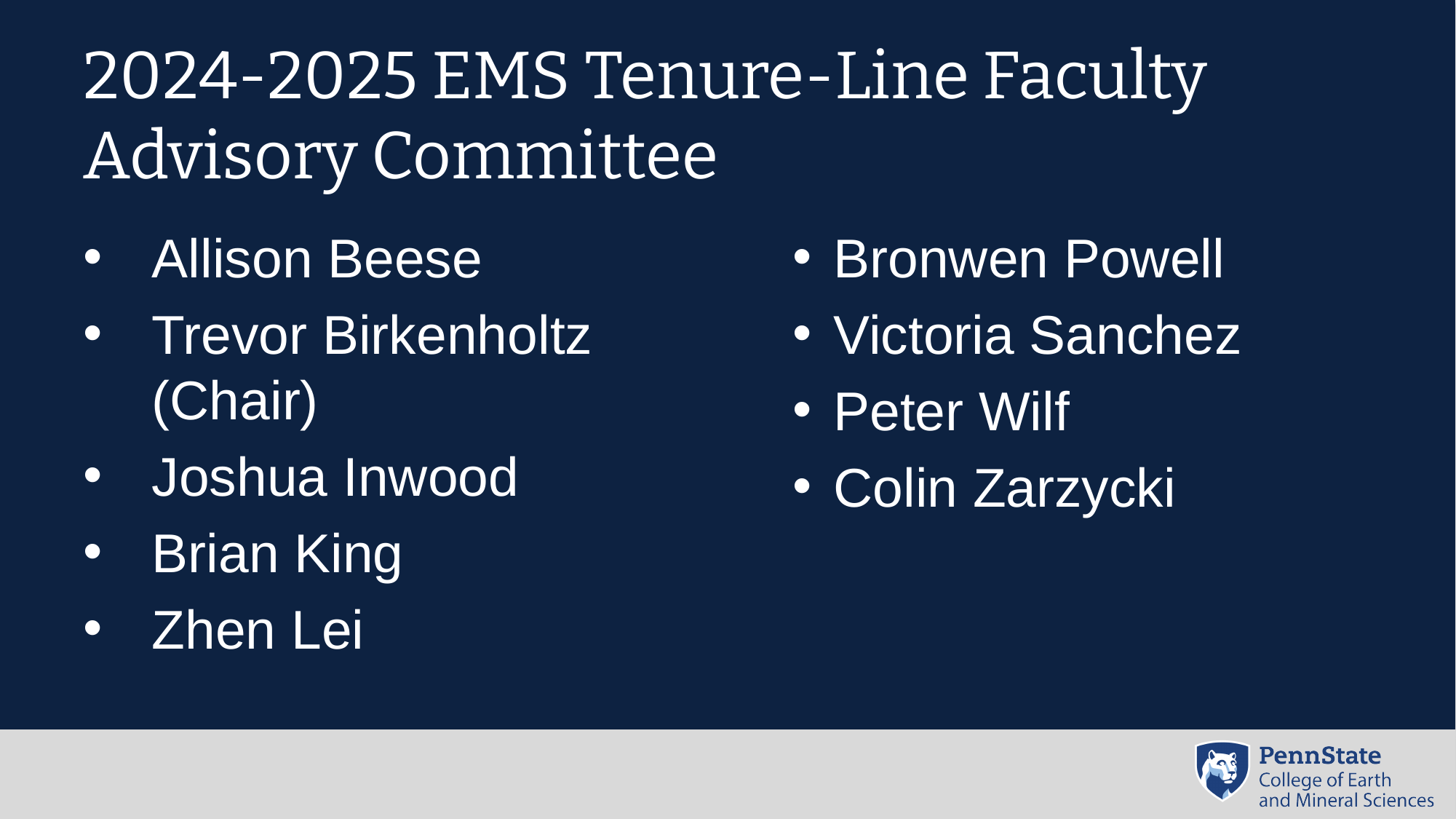

# 2024-2025 EMS Tenure-Line Faculty Advisory Committee
Allison Beese
Trevor Birkenholtz (Chair)
Joshua Inwood
Brian King
Zhen Lei

Bronwen Powell
Victoria Sanchez
Peter Wilf
Colin Zarzycki